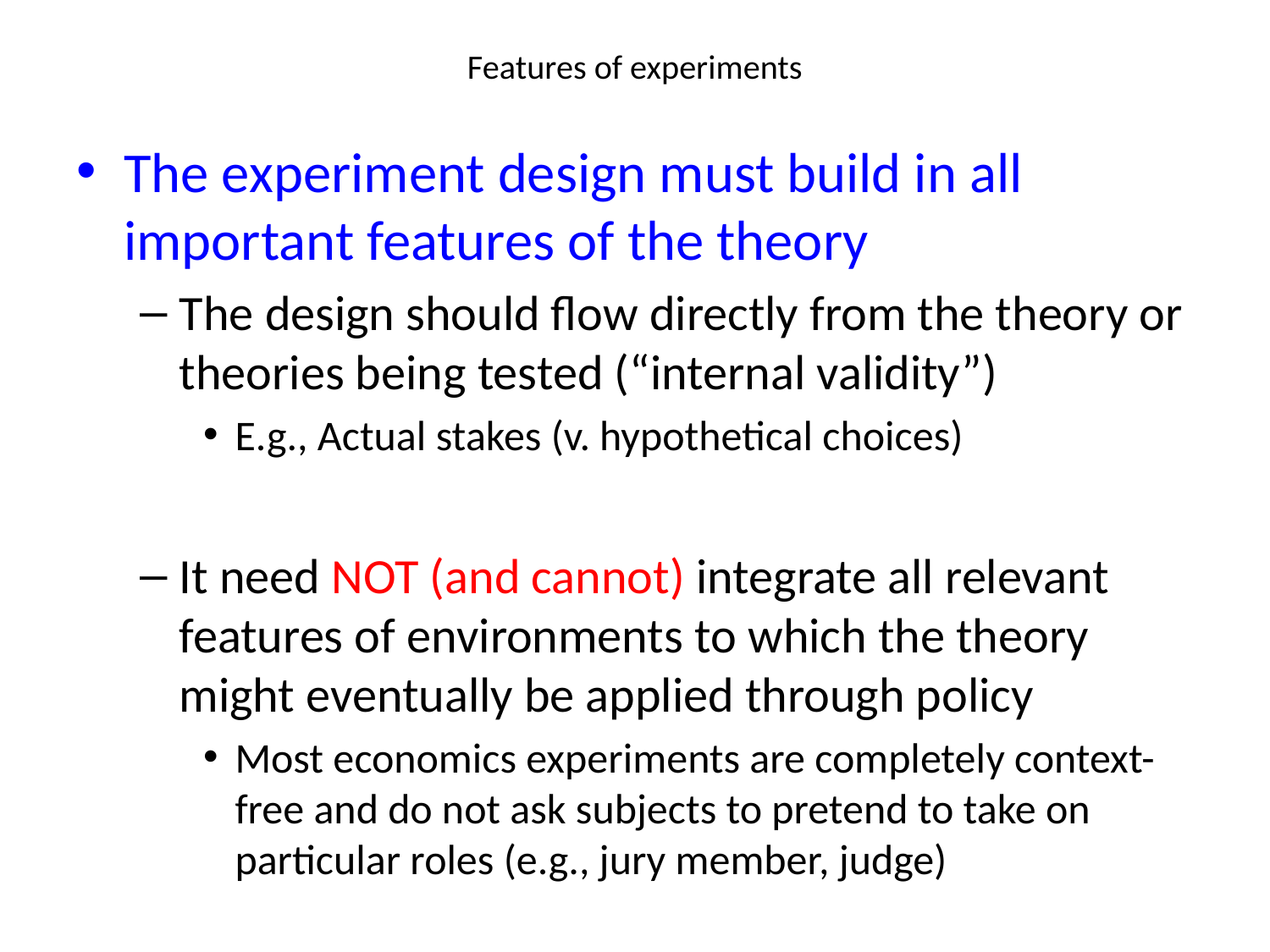

# Features of experiments
The experiment design must build in all important features of the theory
The design should flow directly from the theory or theories being tested (“internal validity”)
E.g., Actual stakes (v. hypothetical choices)

It need NOT (and cannot) integrate all relevant features of environments to which the theory might eventually be applied through policy
Most economics experiments are completely context-free and do not ask subjects to pretend to take on particular roles (e.g., jury member, judge)